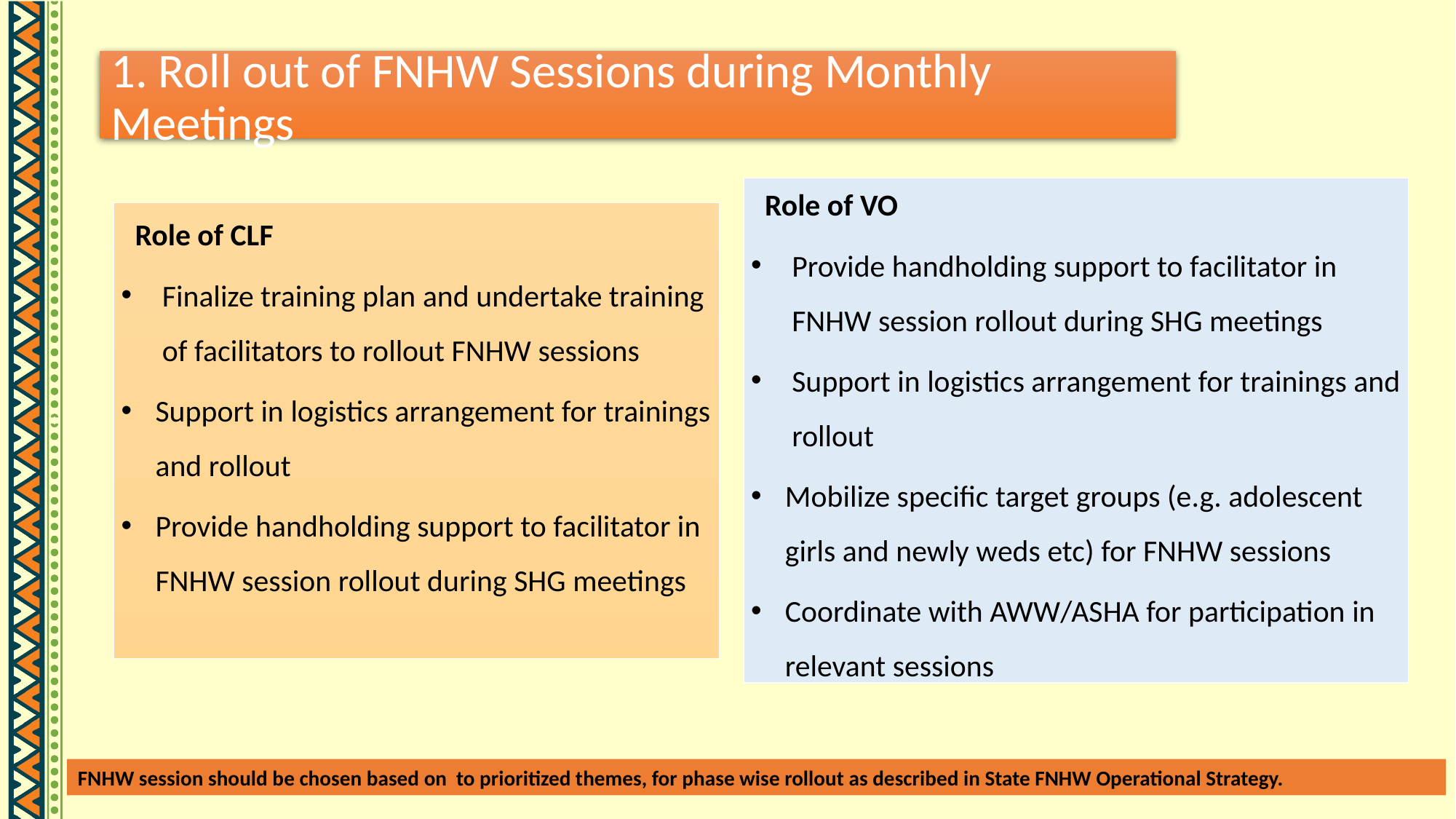

1. Roll out of FNHW Sessions during Monthly Meetings

Role of VO
Provide handholding support to facilitator in FNHW session rollout during SHG meetings
Support in logistics arrangement for trainings and rollout
Mobilize specific target groups (e.g. adolescent girls and newly weds etc) for FNHW sessions
Coordinate with AWW/ASHA for participation in relevant sessions

Role of CLF
Finalize training plan and undertake training of facilitators to rollout FNHW sessions
Support in logistics arrangement for trainings and rollout
Provide handholding support to facilitator in FNHW session rollout during SHG meetings

FNHW session should be chosen based on  to prioritized themes, for phase wise rollout as described in State FNHW Operational Strategy.
30